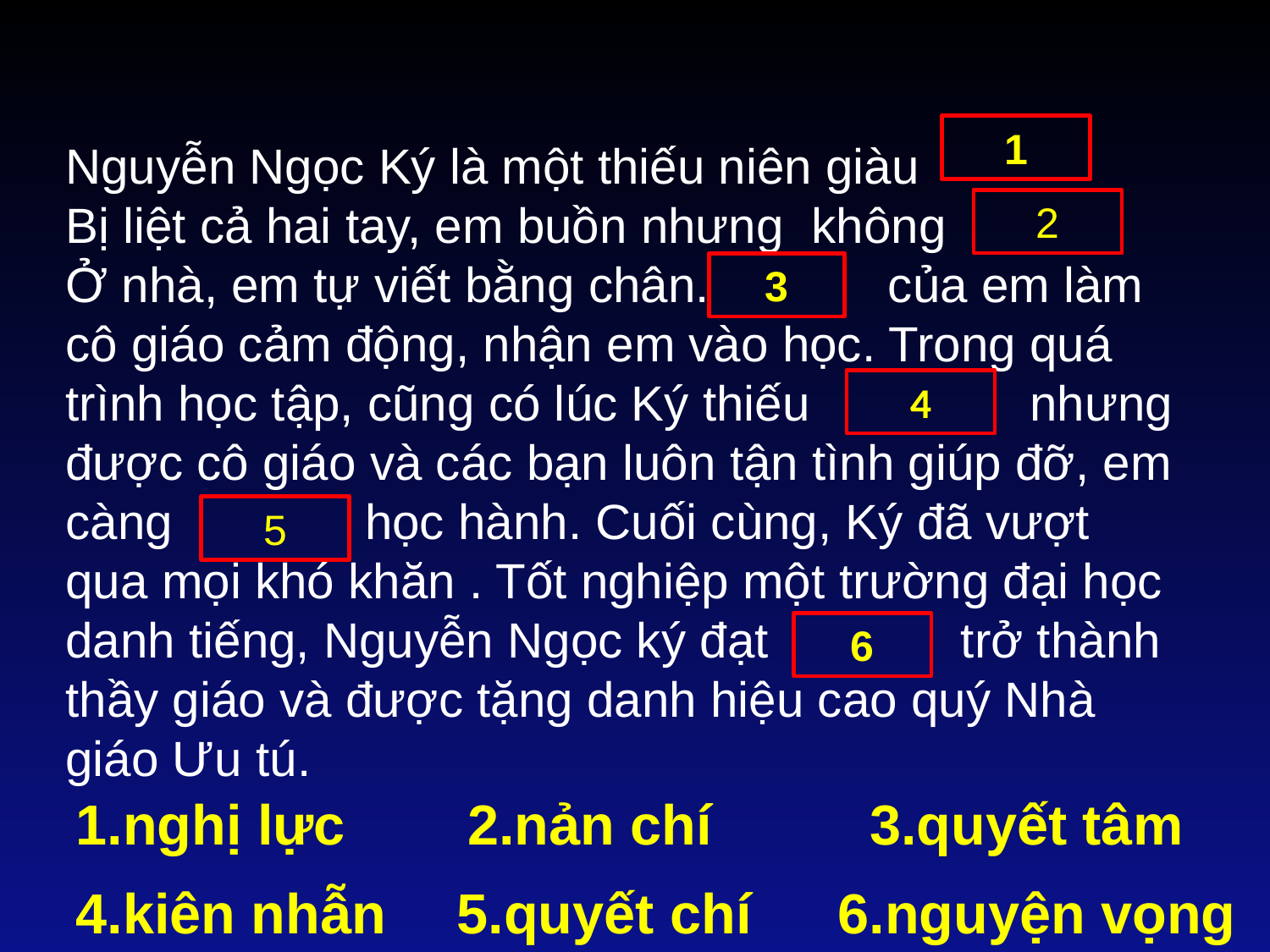

1
2
# Nguyễn Ngọc Ký là một thiếu niên giàu Bị liệt cả hai tay, em buồn nhưng  không Ở nhà, em tự viết bằng chân.             của em làm cô giáo cảm động, nhận em vào học. Trong quá trình học tập, cũng có lúc Ký thiếu                nhưng được cô giáo và các bạn luôn tận tình giúp đỡ, em càng              học hành. Cuối cùng, Ký đã vượt qua mọi khó khăn . Tốt nghiệp một trường đại học danh tiếng, Nguyễn Ngọc ký đạt              trở thành thầy giáo và được tặng danh hiệu cao quý Nhà giáo Ưu tú.
3
4
5
6
1.nghị lực
2.nản chí
3.quyết tâm
4.kiên nhẫn
5.quyết chí
6.nguyện vọng